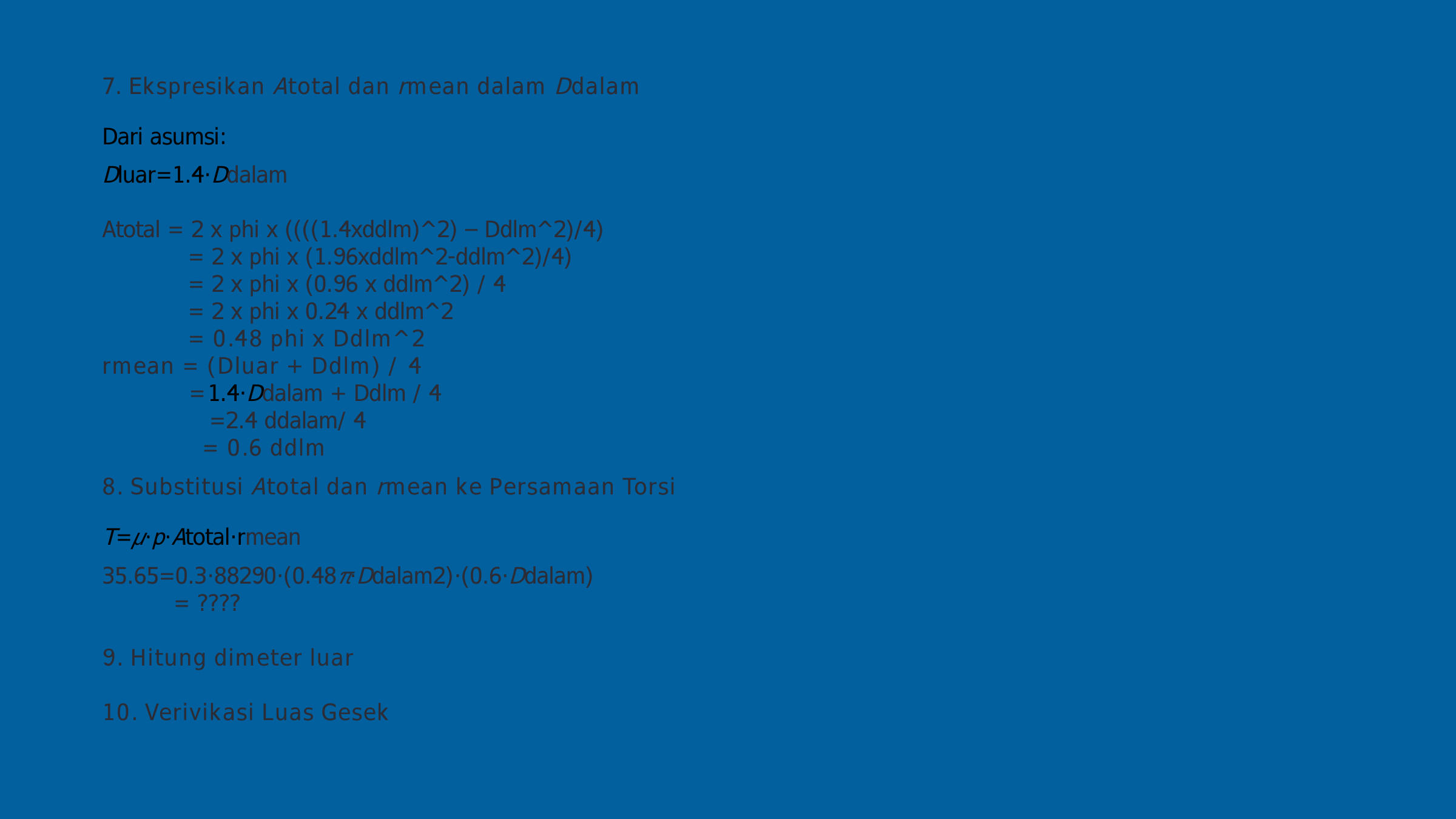

7. Ekspresikan Atotal​ dan rmean​ dalam Ddalam​
Dari asumsi:
Dluar​=1.4⋅Ddalam​

Atotal = 2 x phi x ((((1.4xddlm)^2) – Ddlm^2)/4)
            = 2 x phi x (1.96xddlm^2-ddlm^2)/4)
            = 2 x phi x (0.96 x ddlm^2) / 4
            = 2 x phi x 0.24 x ddlm^2
            = 0.48 phi x Ddlm^2
rmean = (Dluar + Ddlm) / 4
             =1.4⋅Ddalam​ + Ddlm / 4
               =2.4 ddalam/ 4
              = 0.6 ddlm
8. Substitusi Atotal​ dan rmean​ ke Persamaan Torsi
T=μ⋅p⋅Atotal​⋅rmean​
35.65=0.3⋅88290⋅(0.48π⋅Ddalam2​)⋅(0.6⋅Ddalam​)
          = ????

9. Hitung dimeter luar

10. Verivikasi Luas Gesek